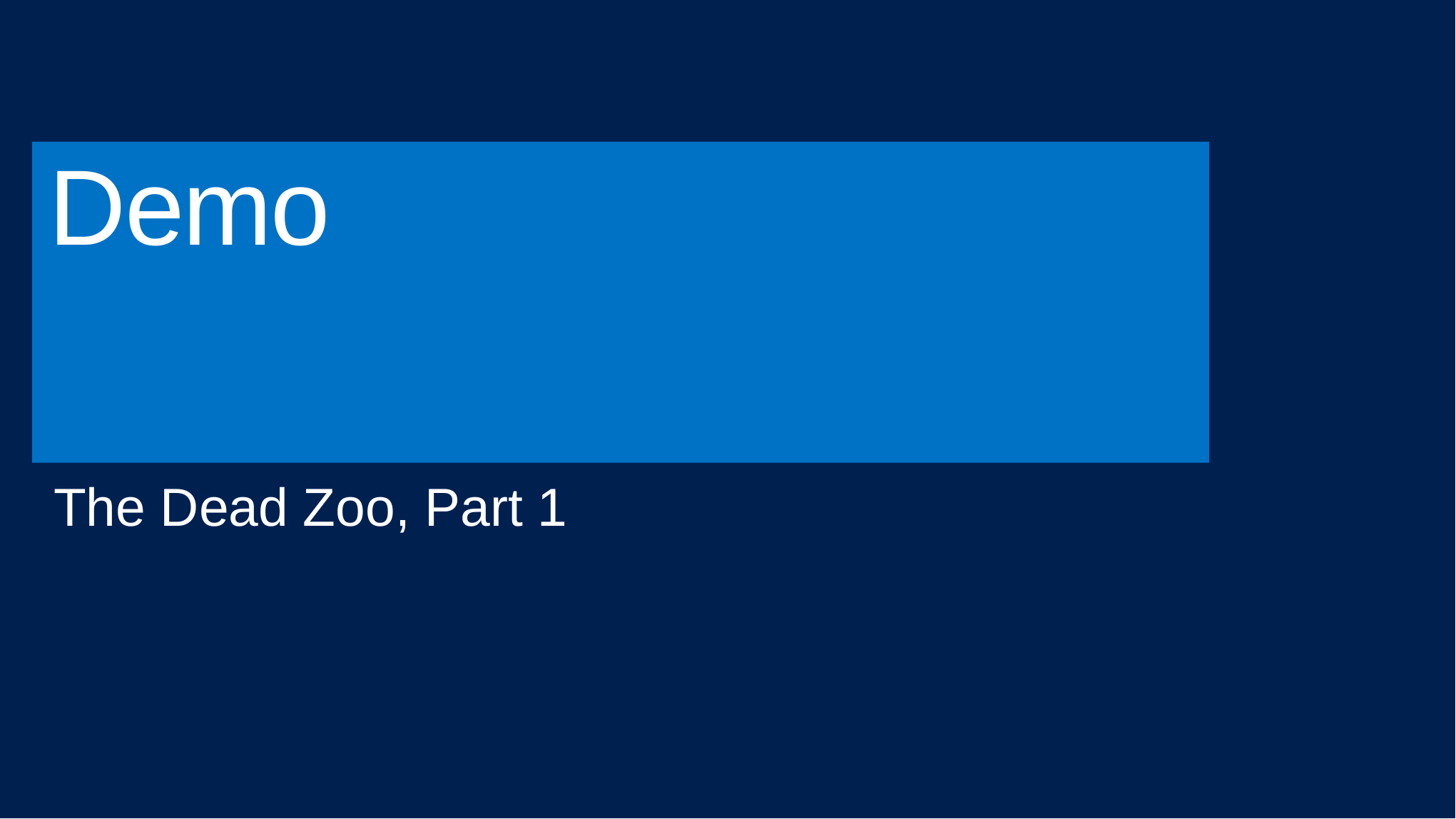

# Demo
The Dead Zoo, Part 1